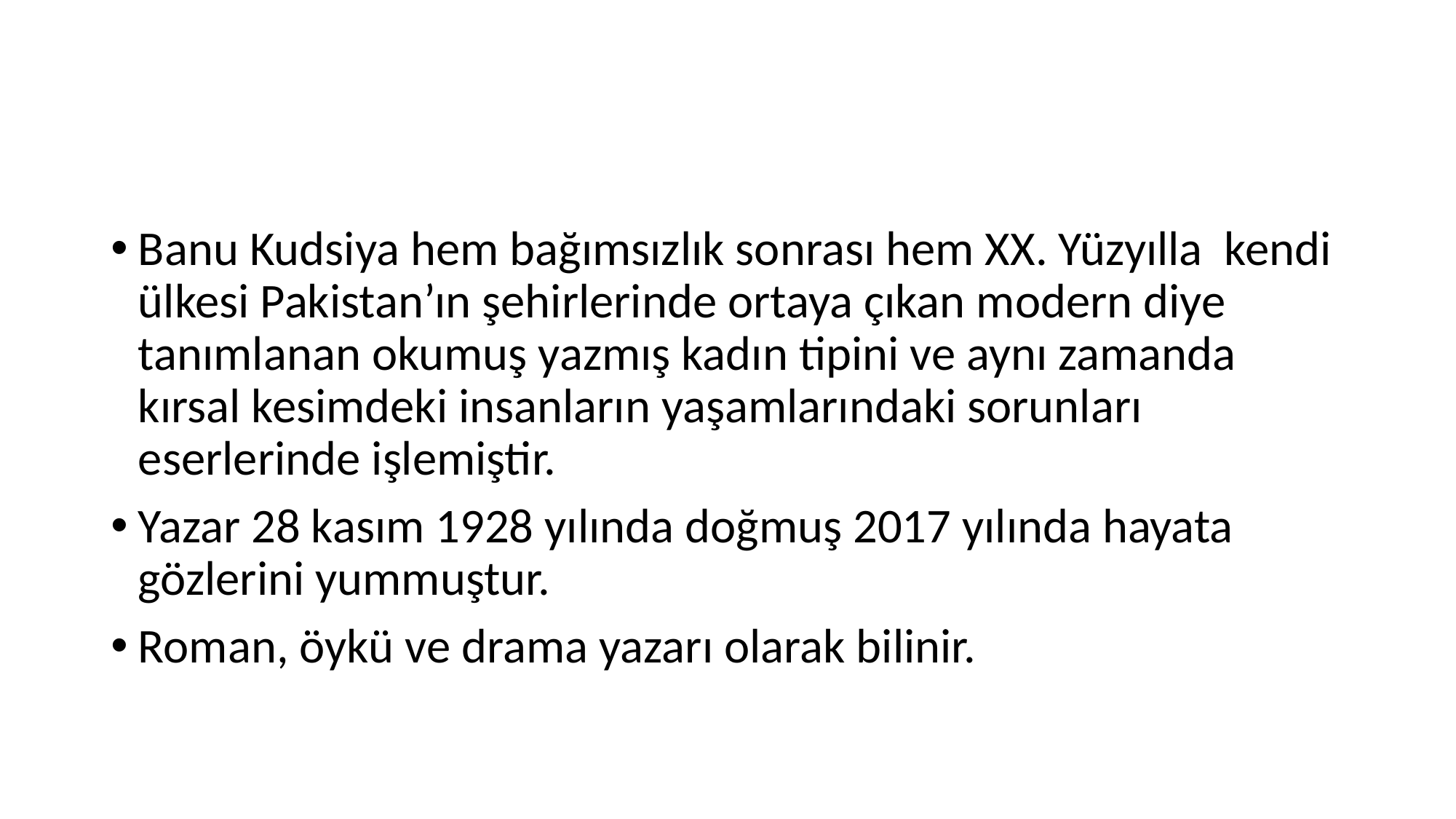

#
Banu Kudsiya hem bağımsızlık sonrası hem XX. Yüzyılla  kendi ülkesi Pakistan’ın şehirlerinde ortaya çıkan modern diye tanımlanan okumuş yazmış kadın tipini ve aynı zamanda kırsal kesimdeki insanların yaşamlarındaki sorunları eserlerinde işlemiştir.
Yazar 28 kasım 1928 yılında doğmuş 2017 yılında hayata gözlerini yummuştur.
Roman, öykü ve drama yazarı olarak bilinir.